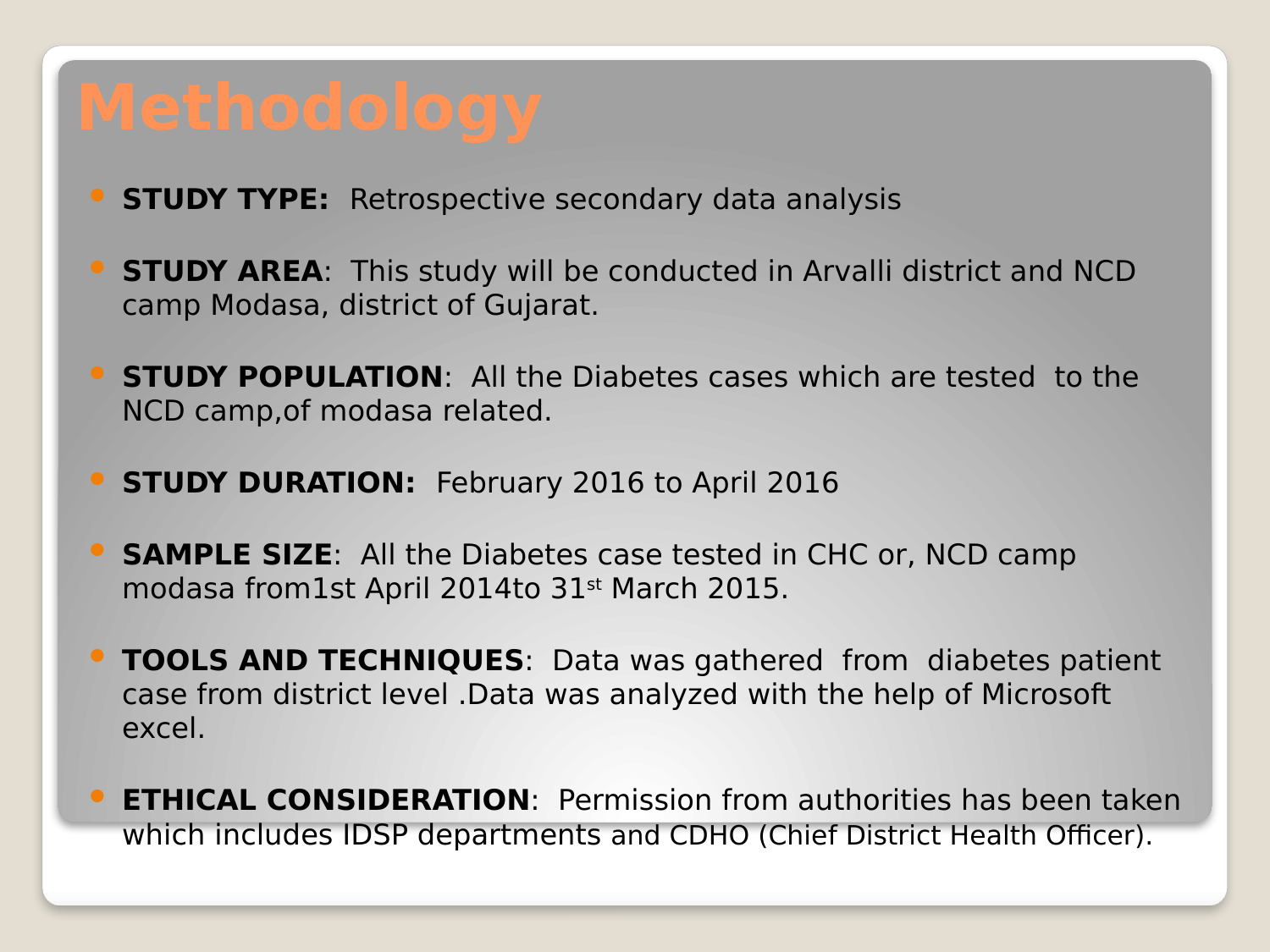

# Methodology
STUDY TYPE:  Retrospective secondary data analysis

STUDY AREA:  This study will be conducted in Arvalli district and NCD camp Modasa, district of Gujarat.

STUDY POPULATION:  All the Diabetes cases which are tested  to the NCD camp,of modasa related.

STUDY DURATION:  February 2016 to April 2016

SAMPLE SIZE:  All the Diabetes case tested in CHC or, NCD camp modasa from1st April 2014to 31st March 2015.

TOOLS AND TECHNIQUES:  Data was gathered  from  diabetes patient case from district level .Data was analyzed with the help of Microsoft excel.

ETHICAL CONSIDERATION:  Permission from authorities has been taken which includes IDSP departments and CDHO (Chief District Health Officer).